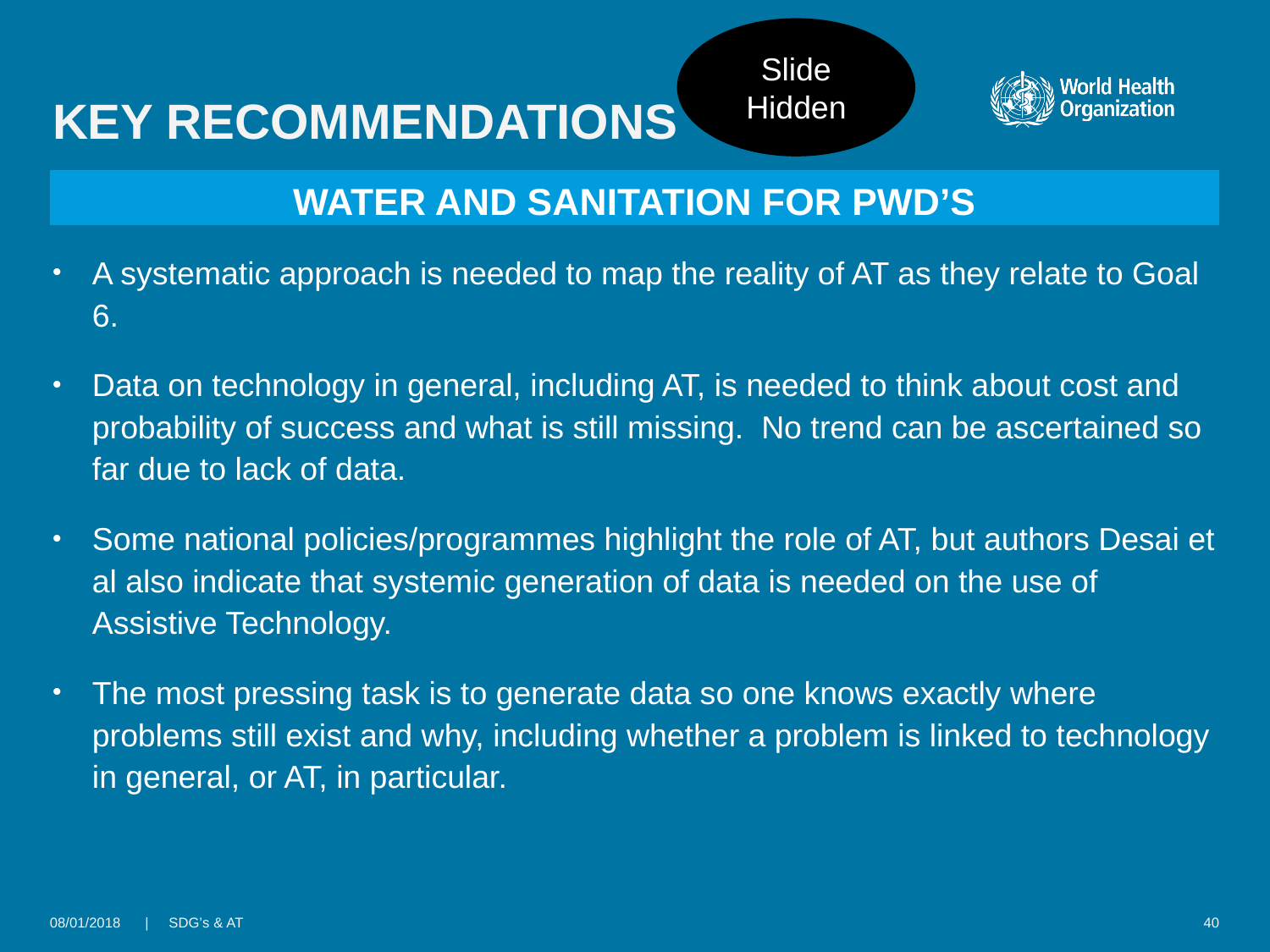

Slide Hidden
# KEY RECOMMENDATIONS
WATER AND SANITATION FOR PWD’S
A systematic approach is needed to map the reality of AT as they relate to Goal 6.
Data on technology in general, including AT, is needed to think about cost and probability of success and what is still missing.  No trend can be ascertained so far due to lack of data.
Some national policies/programmes highlight the role of AT, but authors Desai et al also indicate that systemic generation of data is needed on the use of Assistive Technology.
The most pressing task is to generate data so one knows exactly where problems still exist and why, including whether a problem is linked to technology in general, or AT, in particular.

08/01/2018
|     SDG’s & AT
40